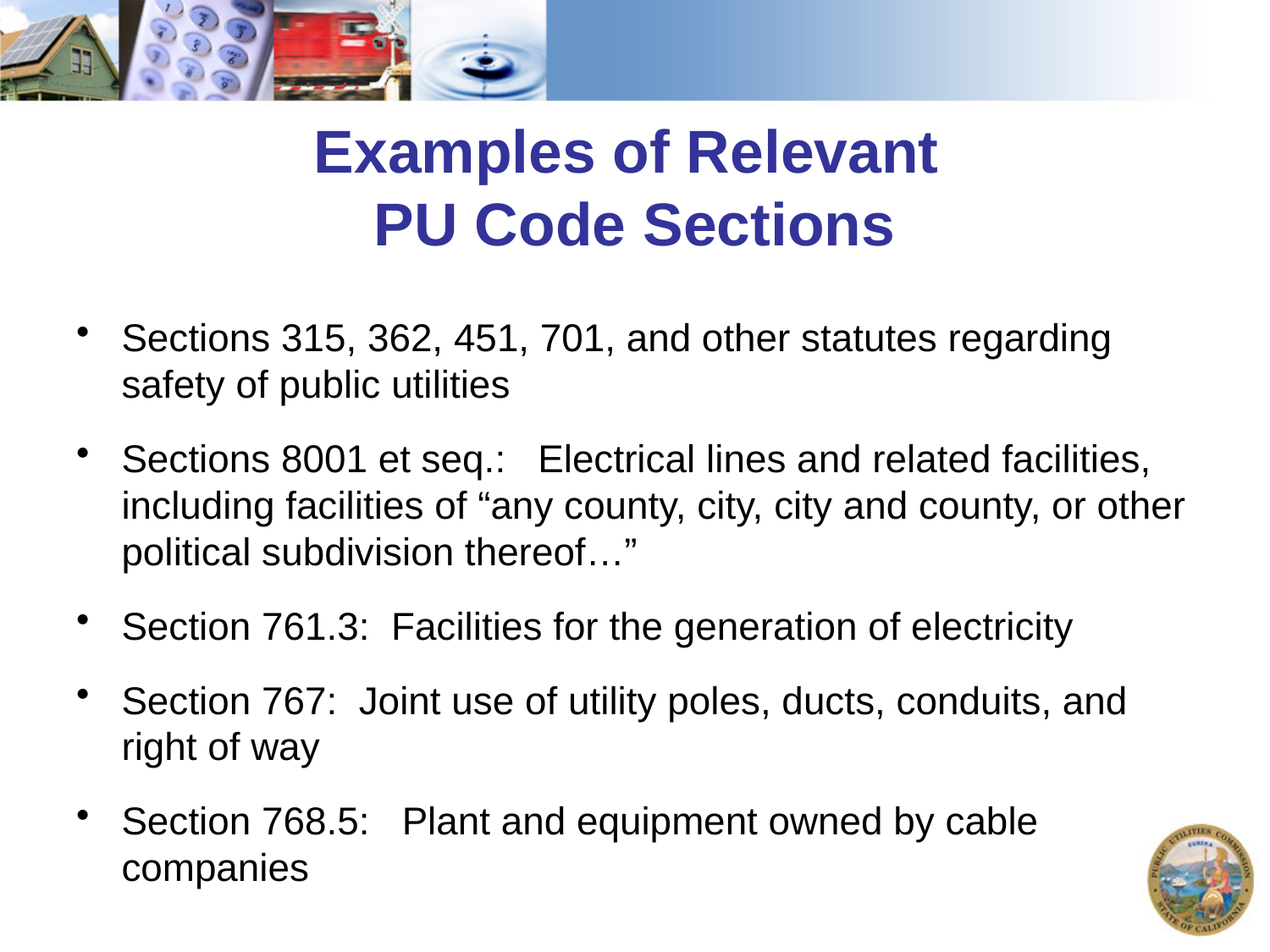

# Examples of Relevant PU Code Sections
Sections 315, 362, 451, 701, and other statutes regarding safety of public utilities
Sections 8001 et seq.:   Electrical lines and related facilities, including facilities of “any county, city, city and county, or other political subdivision thereof…”
Section 761.3:  Facilities for the generation of electricity
Section 767:  Joint use of utility poles, ducts, conduits, and right of way
Section 768.5:   Plant and equipment owned by cable companies